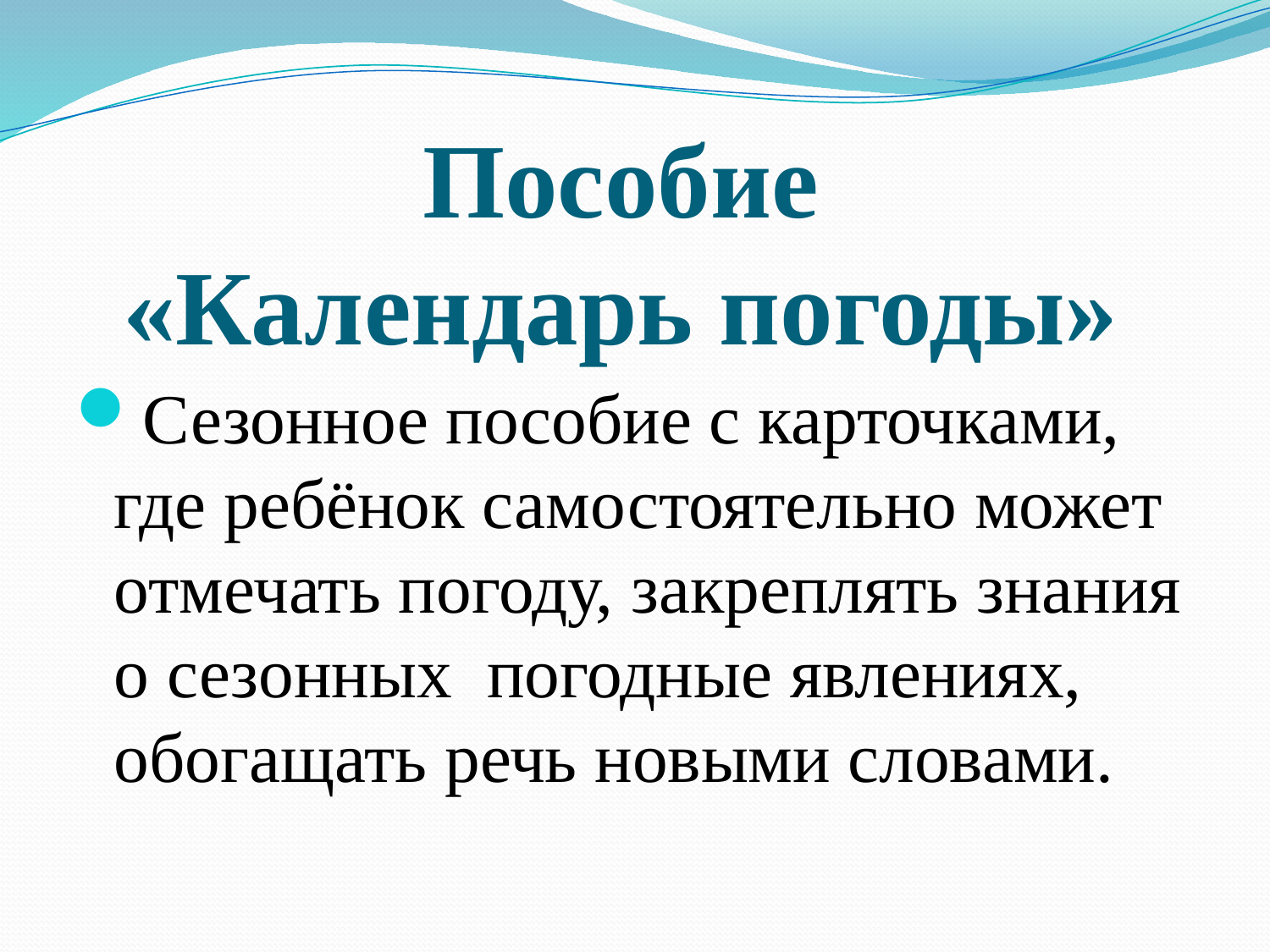

# Пособие «Календарь погоды»

Сезонное пособие с карточками, где ребёнок самостоятельно может отмечать погоду, закреплять знания о сезонных  погодные явлениях, обогащать речь новыми словами.